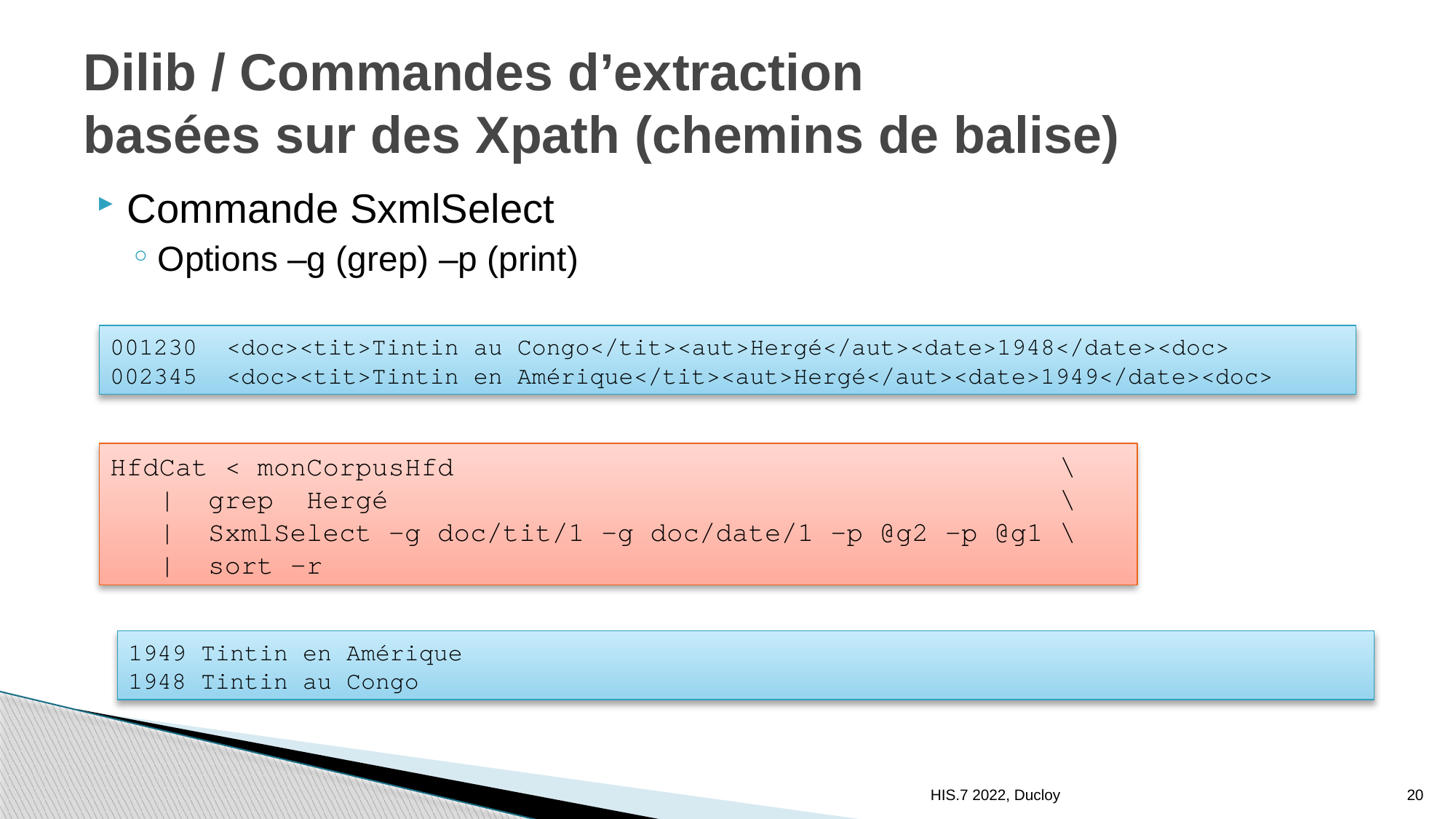

# Dilib / Commandes d’extraction basées sur des Xpath (chemins de balise)
Commande SxmlSelect
Options –g (grep) –p (print)
001230  <doc><tit>Tintin au Congo</tit><aut>Hergé</aut><date>1948</date><doc>
002345  <doc><tit>Tintin en Amérique</tit><aut>Hergé</aut><date>1949</date><doc>
HfdCat < monCorpusHfd                                     \
   |  grep  Hergé                                         \
   |  SxmlSelect –g doc/tit/1 –g doc/date/1 –p @g2 –p @g1 \
   |  sort -r
1949 Tintin en Amérique
1948 Tintin au Congo
HIS.7 2022, Ducloy
20